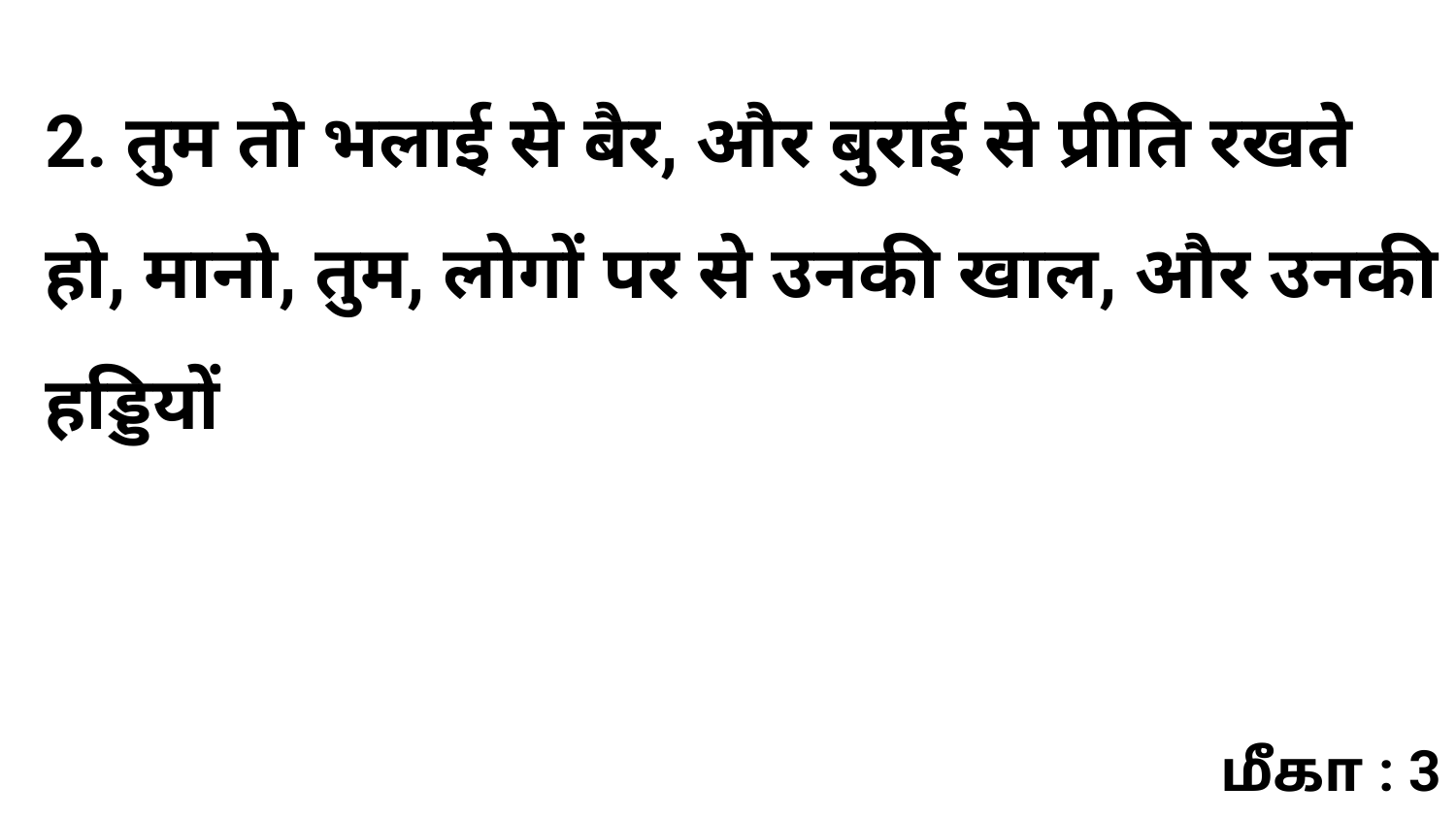

2. तुम तो भलाई से बैर, और बुराई से प्रीति रखते हो, मानो, तुम, लोगों पर से उनकी खाल, और उनकी हड्डियों
மீகா : 3